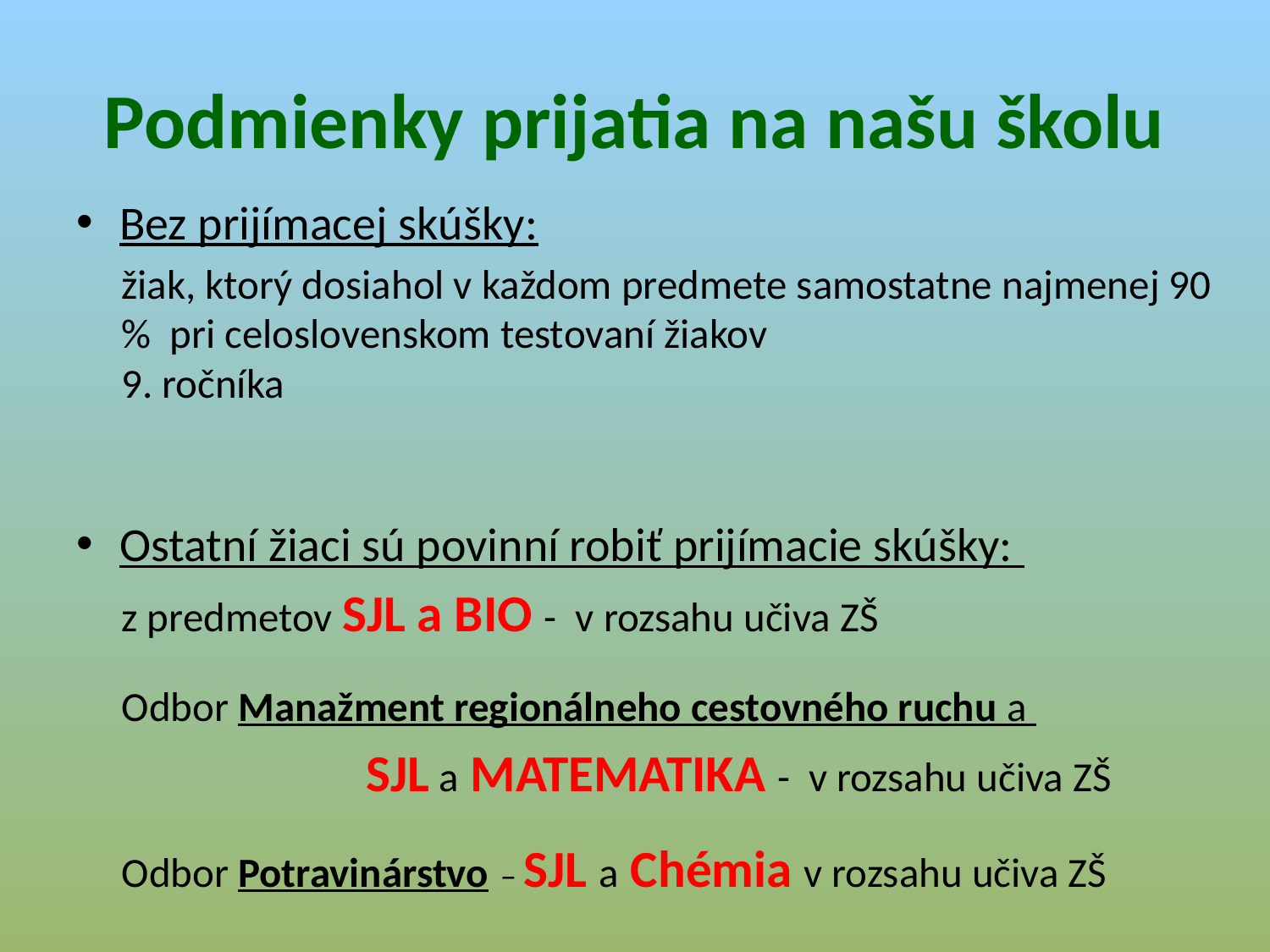

# Podmienky prijatia na našu školu
Bez prijímacej skúšky:
žiak, ktorý dosiahol v každom predmete samostatne najmenej 90 %  pri celoslovenskom testovaní žiakov
9. ročníka

Ostatní žiaci sú povinní robiť prijímacie skúšky:
z predmetov SJL a BIO -  v rozsahu učiva ZŠ

Odbor Manažment regionálneho cestovného ruchu a
                     SJL a MATEMATIKA -  v rozsahu učiva ZŠ

Odbor Potravinárstvo – SJL a Chémia v rozsahu učiva ZŠ